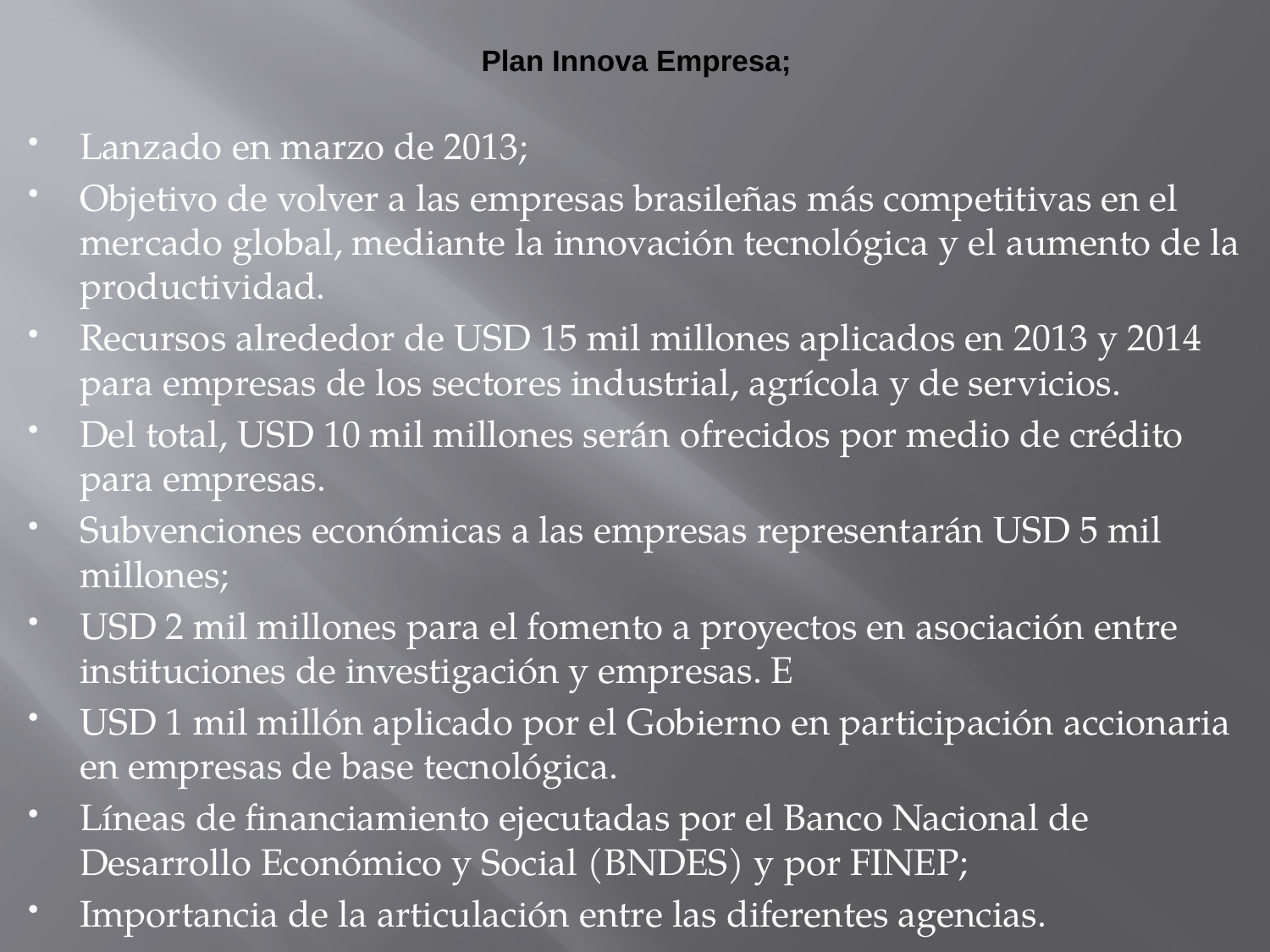

# Plan Innova Empresa;
Lanzado en marzo de 2013;
Objetivo de volver a las empresas brasileñas más competitivas en el mercado global, mediante la innovación tecnológica y el aumento de la productividad.
Recursos alrededor de USD 15 mil millones aplicados en 2013 y 2014 para empresas de los sectores industrial, agrícola y de servicios.
Del total, USD 10 mil millones serán ofrecidos por medio de crédito para empresas.
Subvenciones económicas a las empresas representarán USD 5 mil millones;
USD 2 mil millones para el fomento a proyectos en asociación entre instituciones de investigación y empresas. E
USD 1 mil millón aplicado por el Gobierno en participación accionaria en empresas de base tecnológica.
Líneas de financiamiento ejecutadas por el Banco Nacional de Desarrollo Económico y Social (BNDES) y por FINEP;
Importancia de la articulación entre las diferentes agencias.